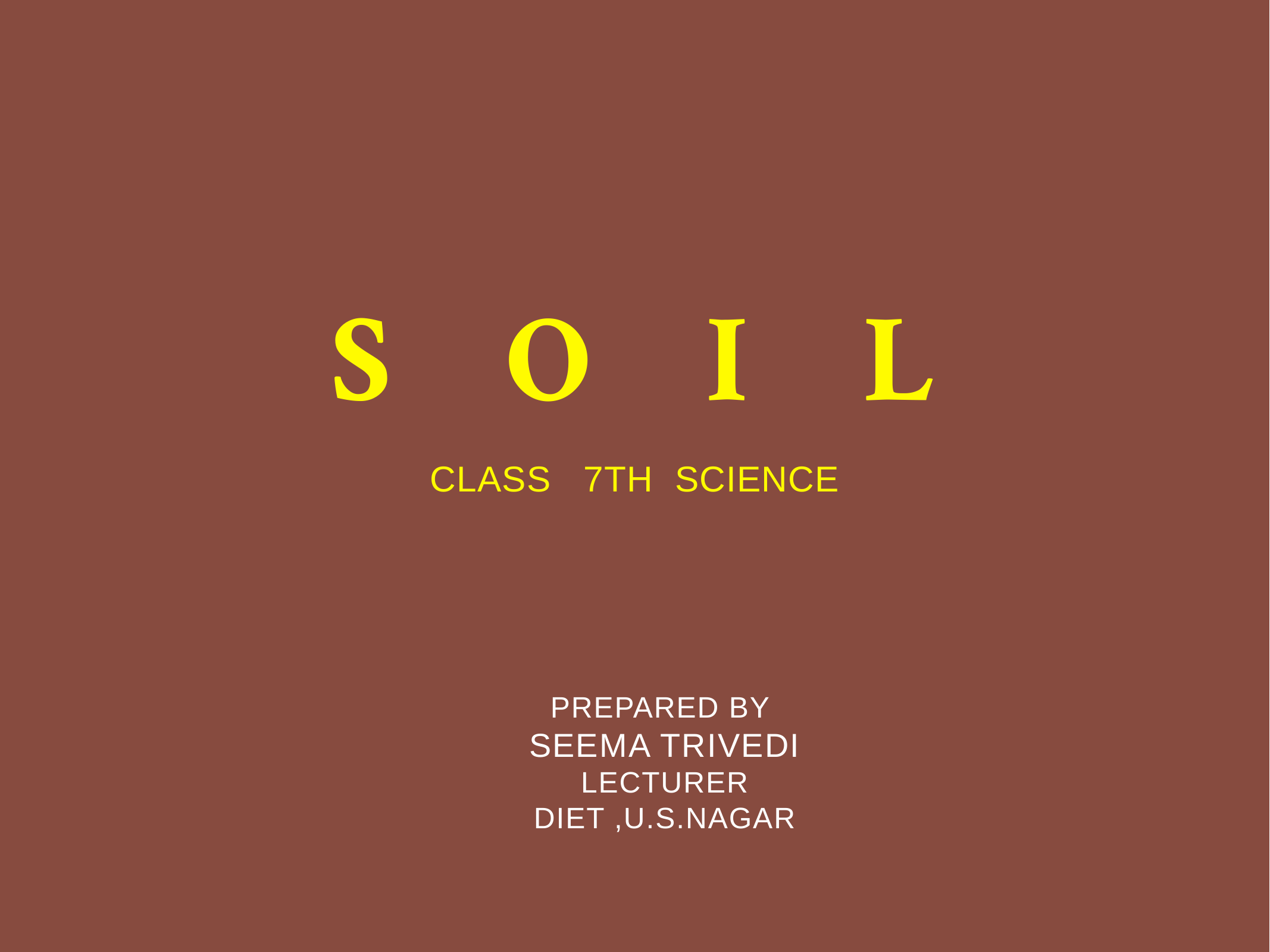

# S    O    I    L
Class   7th  science
Prepared By
Seema Trivedi
Lecturer
DIET ,U.S.Nagar